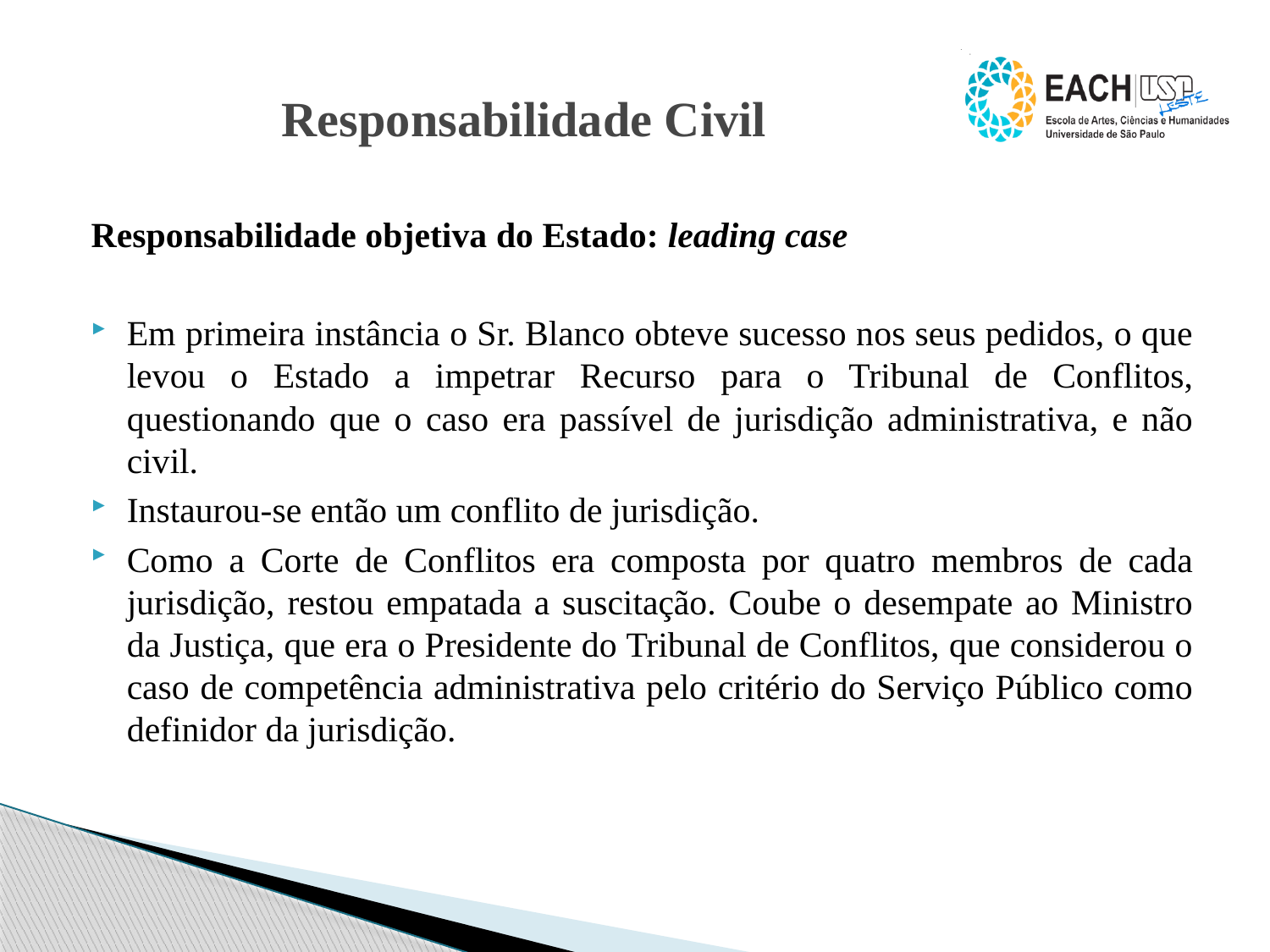

# Responsabilidade Civil
Responsabilidade objetiva do Estado: leading case

Em primeira instância o Sr. Blanco obteve sucesso nos seus pedidos, o que levou o Estado a impetrar Recurso para o Tribunal de Conflitos, questionando que o caso era passível de jurisdição administrativa, e não civil.
Instaurou-se então um conflito de jurisdição.
Como a Corte de Conflitos era composta por quatro membros de cada jurisdição, restou empatada a suscitação. Coube o desempate ao Ministro da Justiça, que era o Presidente do Tribunal de Conflitos, que considerou o caso de competência administrativa pelo critério do Serviço Público como definidor da jurisdição.